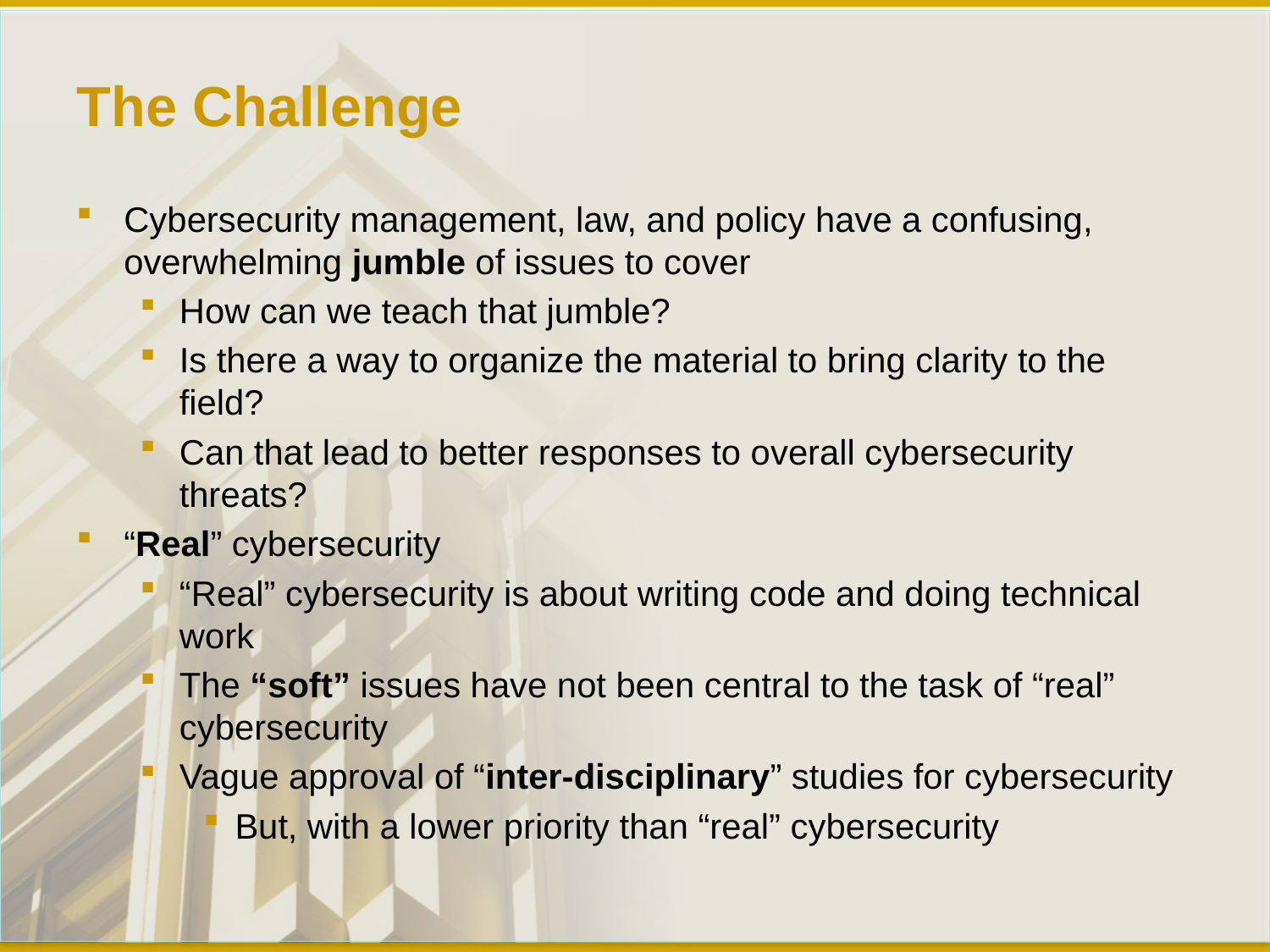

# The Challenge
Cybersecurity management, law, and policy have a confusing, overwhelming jumble of issues to cover
How can we teach that jumble?
Is there a way to organize the material to bring clarity to the field?
Can that lead to better responses to overall cybersecurity threats?
“Real” cybersecurity
“Real” cybersecurity is about writing code and doing technical work
The “soft” issues have not been central to the task of “real” cybersecurity
Vague approval of “inter-disciplinary” studies for cybersecurity
But, with a lower priority than “real” cybersecurity